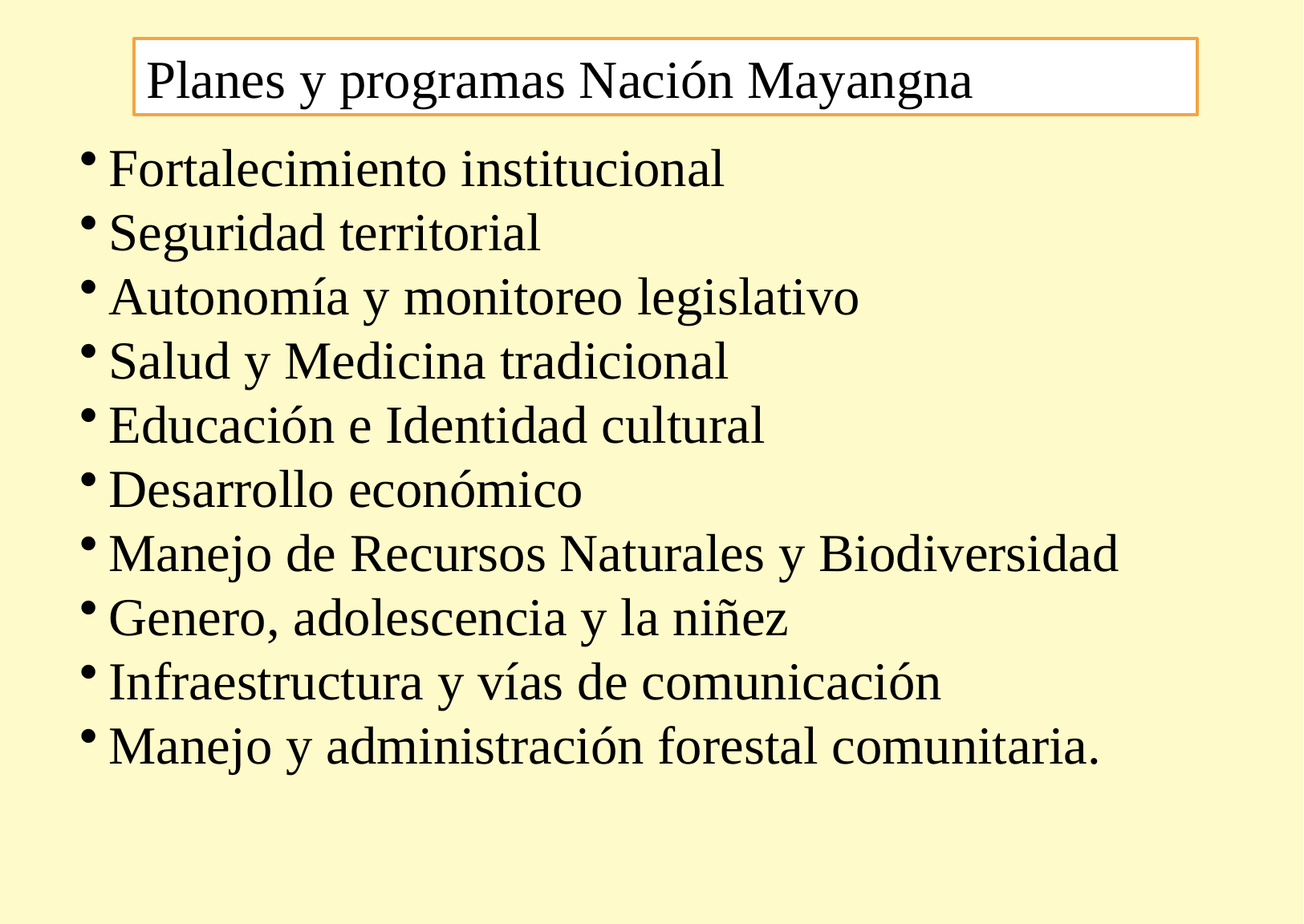

Planes y programas Nación Mayangna
Fortalecimiento institucional
Seguridad territorial
Autonomía y monitoreo legislativo
Salud y Medicina tradicional
Educación e Identidad cultural
Desarrollo económico
Manejo de Recursos Naturales y Biodiversidad
Genero, adolescencia y la niñez
Infraestructura y vías de comunicación
Manejo y administración forestal comunitaria.